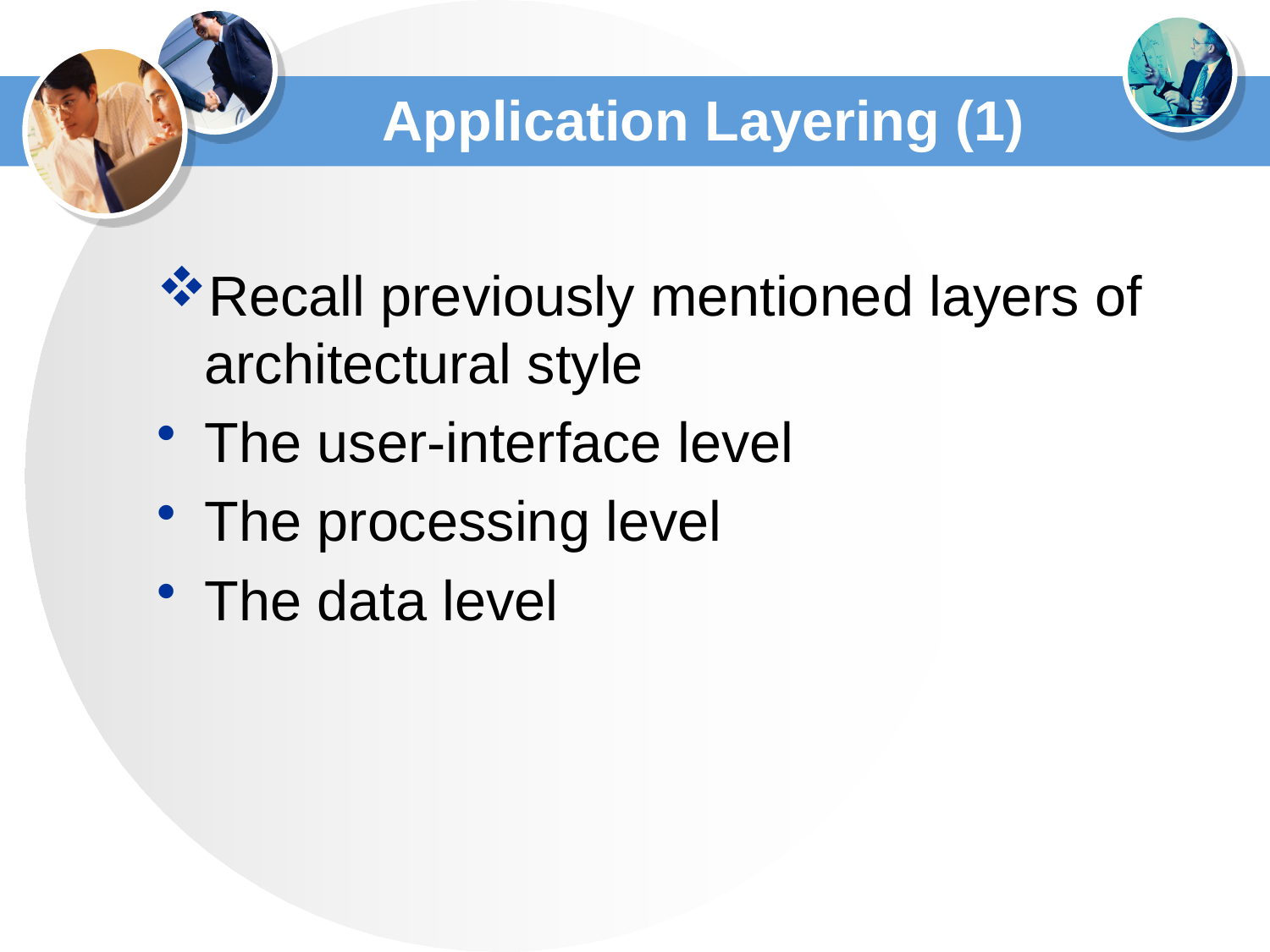

# Application Layering (1)
Recall previously mentioned layers of architectural style
The user-interface level
The processing level
The data level